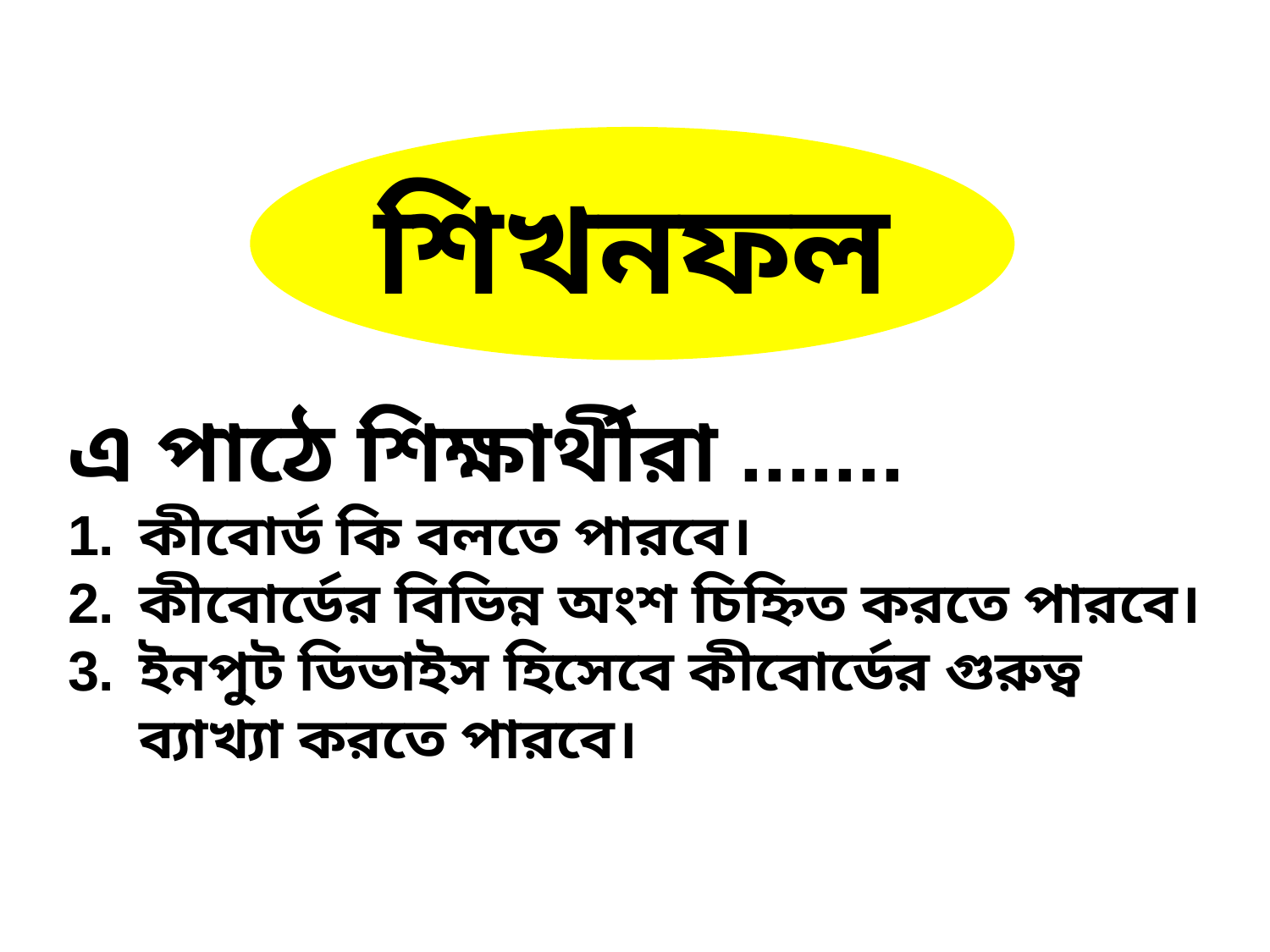

শিখনফল
এ পাঠে শিক্ষার্থীরা .......
কীবোর্ড কি বলতে পারবে।
কীবোর্ডের বিভিন্ন অংশ চিহ্নিত করতে পারবে।
ইনপুট ডিভাইস হিসেবে কীবোর্ডের গুরুত্ব ব্যাখ্যা করতে পারবে।